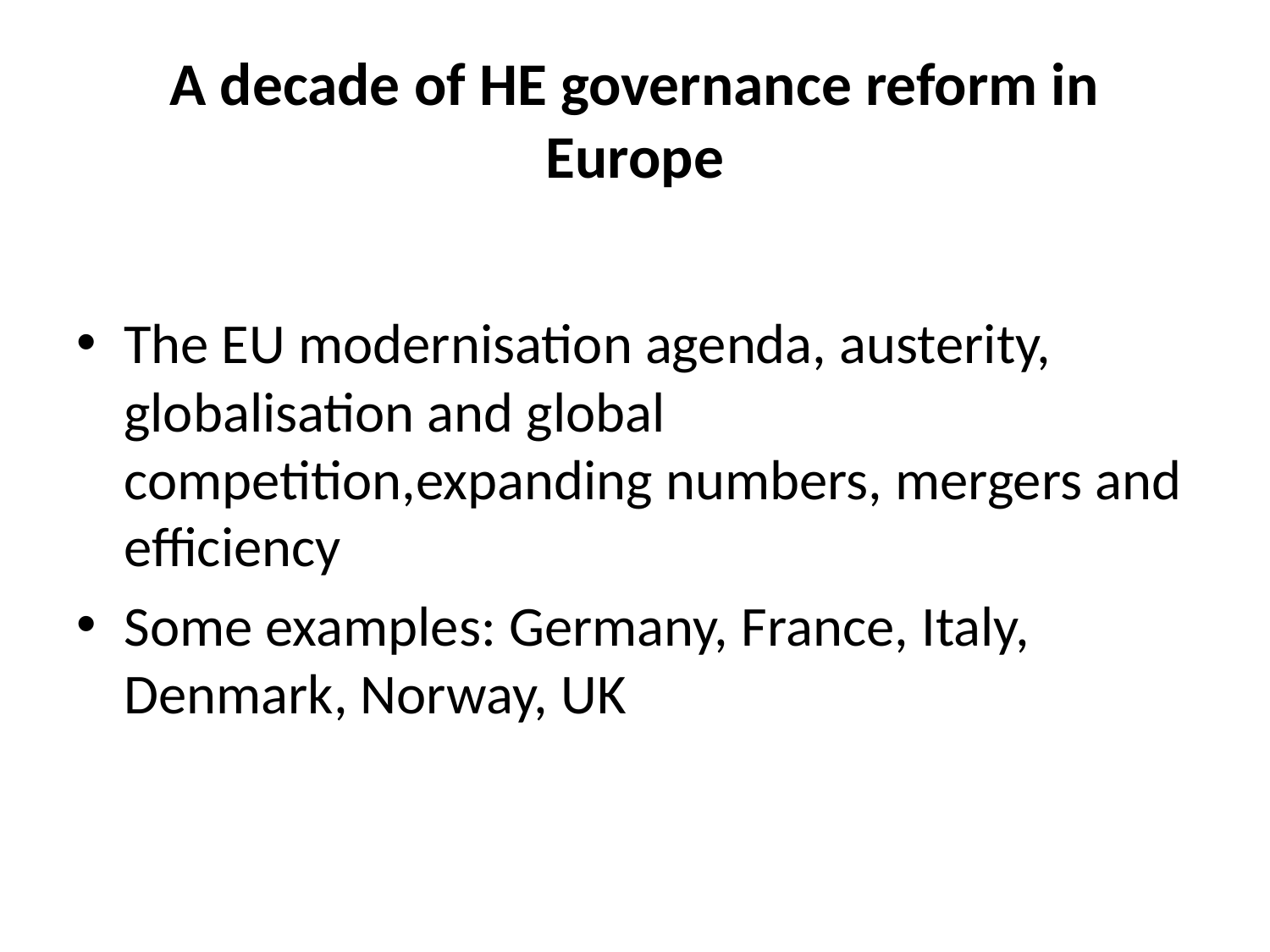

# A decade of HE governance reform in Europe

The EU modernisation agenda, austerity, globalisation and global competition,expanding numbers, mergers and efficiency
Some examples: Germany, France, Italy, Denmark, Norway, UK